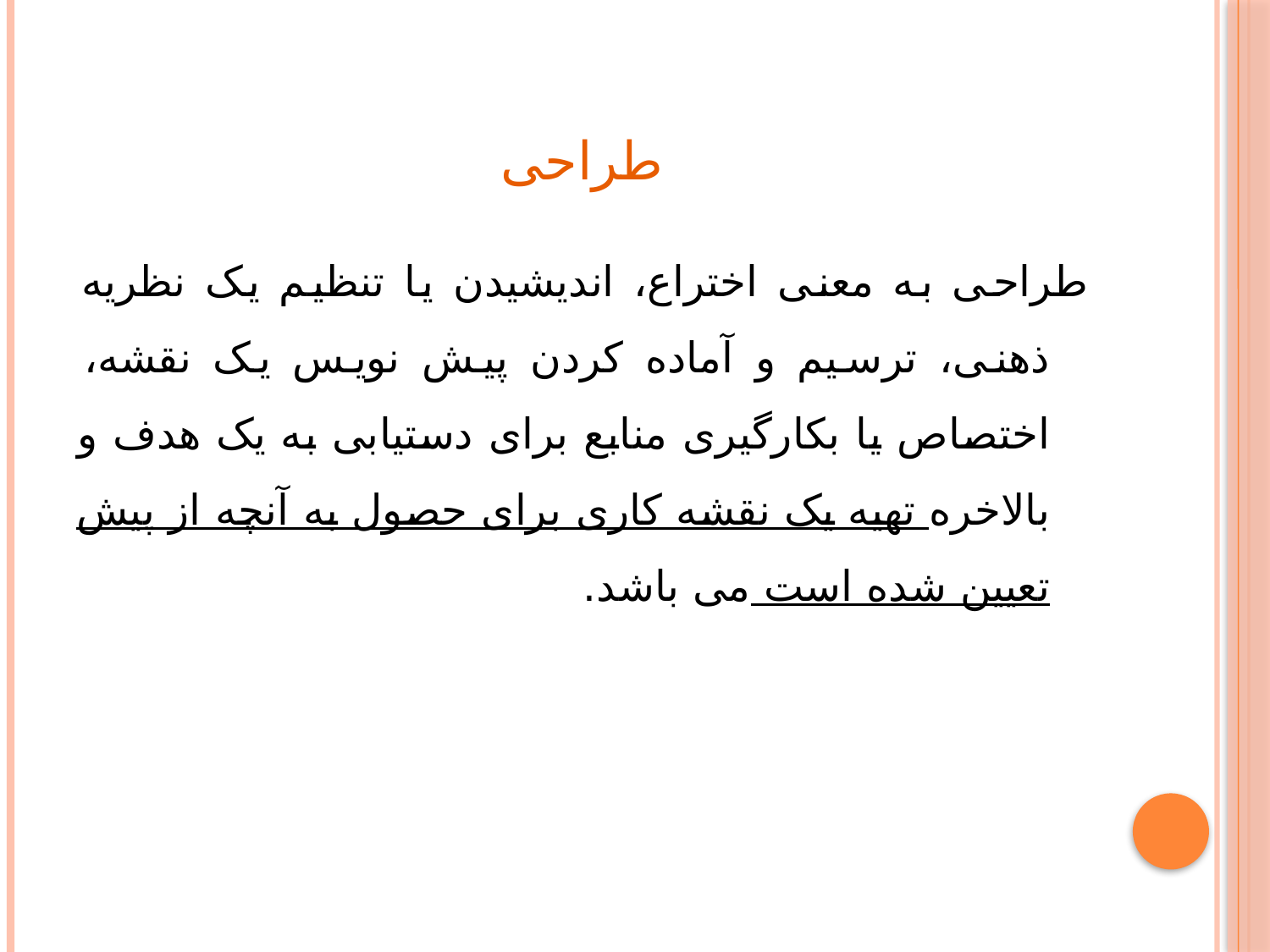

# طراحی
طراحی به معنی اختراع، اندیشیدن یا تنظیم یک نظریه ذهنی، ترسیم و آماده کردن پیش نویس یک نقشه، اختصاص یا بکارگیری منابع برای دستیابی به یک هدف و بالاخره تهیه یک نقشه کاری برای حصول به آنچه از پیش تعیین شده است می باشد.